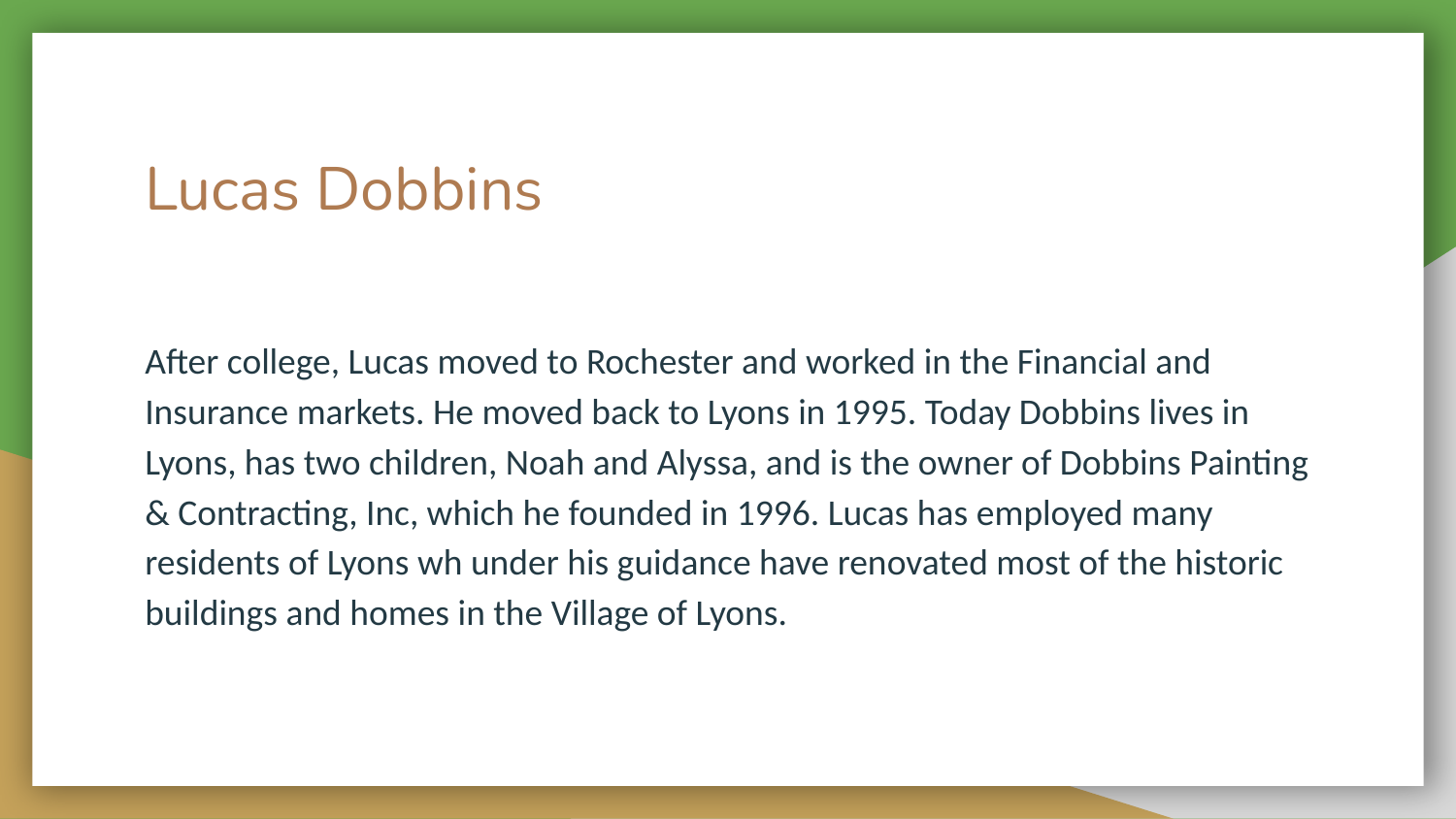

# Lucas Dobbins

After college, Lucas moved to Rochester and worked in the Financial and Insurance markets. He moved back to Lyons in 1995. Today Dobbins lives in Lyons, has two children, Noah and Alyssa, and is the owner of Dobbins Painting & Contracting, Inc, which he founded in 1996. Lucas has employed many residents of Lyons wh under his guidance have renovated most of the historic buildings and homes in the Village of Lyons.